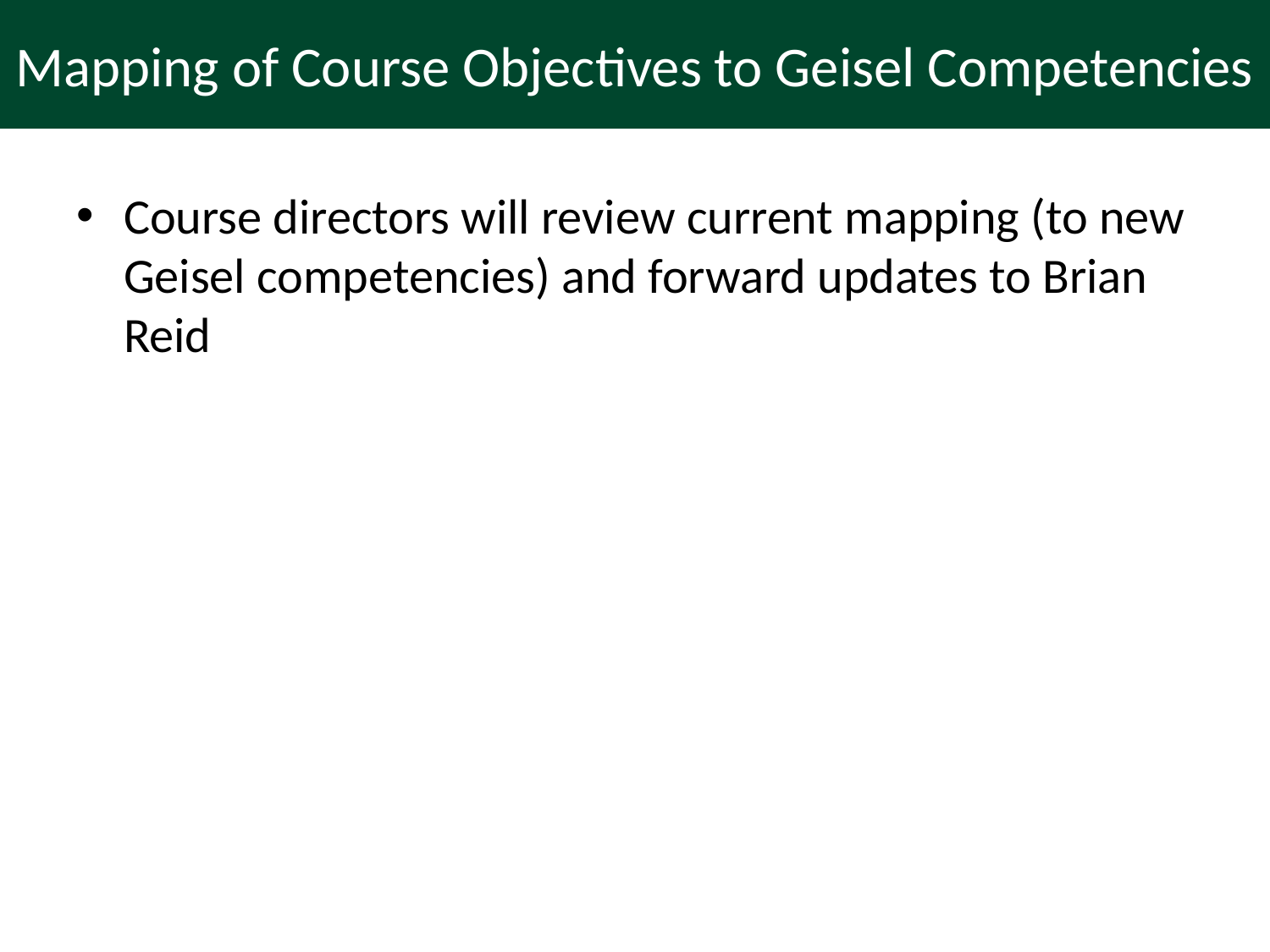

# Mapping of Course Objectives to Geisel Competencies
Course directors will review current mapping (to new Geisel competencies) and forward updates to Brian Reid